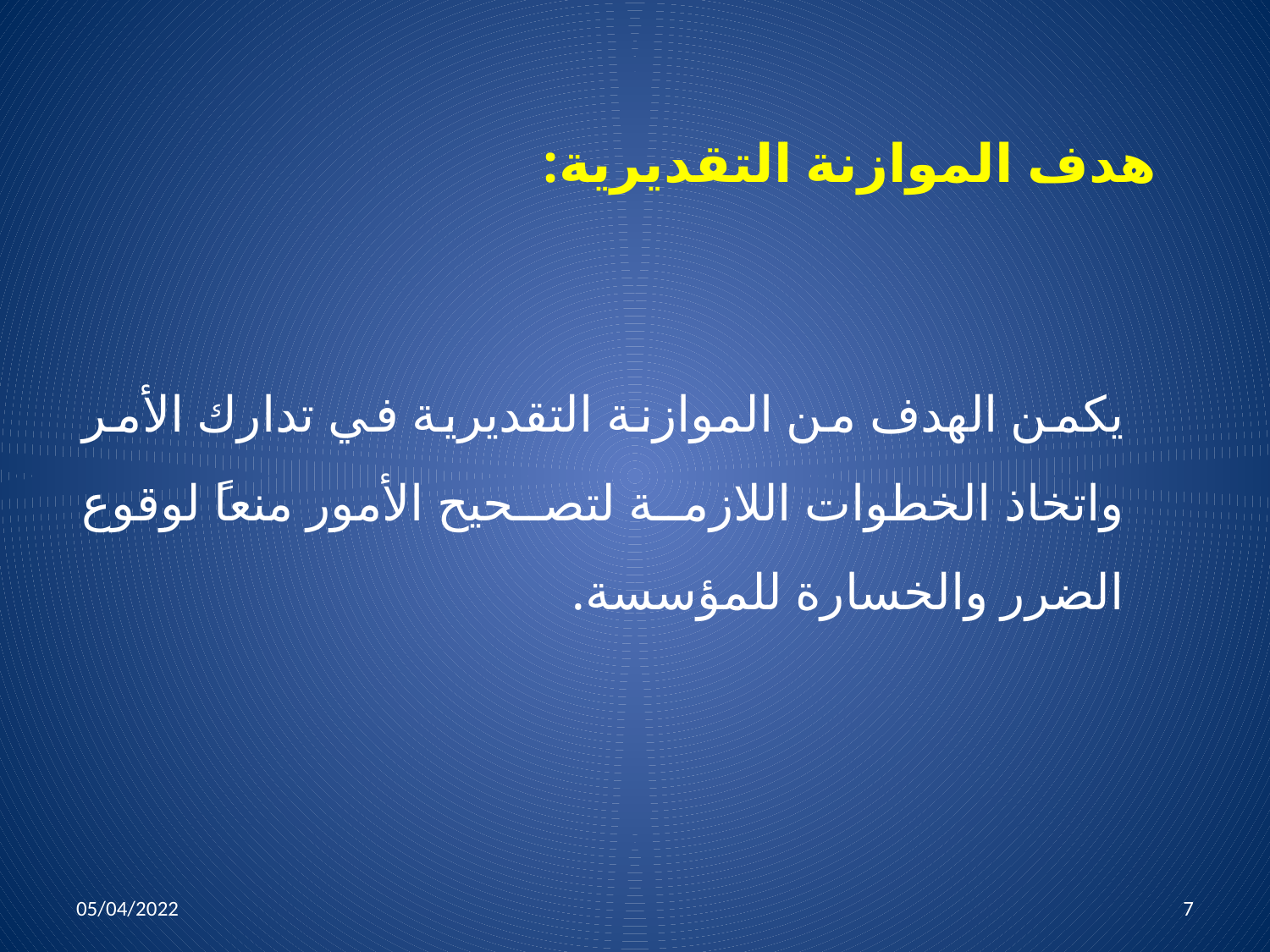

# هدف الموازنة التقديرية:
يكمن الهدف من الموازنة التقديرية في تدارك الأمر واتخاذ الخطوات اللازمة لتصحيح الأمور منعاً لوقوع الضرر والخسارة للمؤسسة.

05/04/2022
7